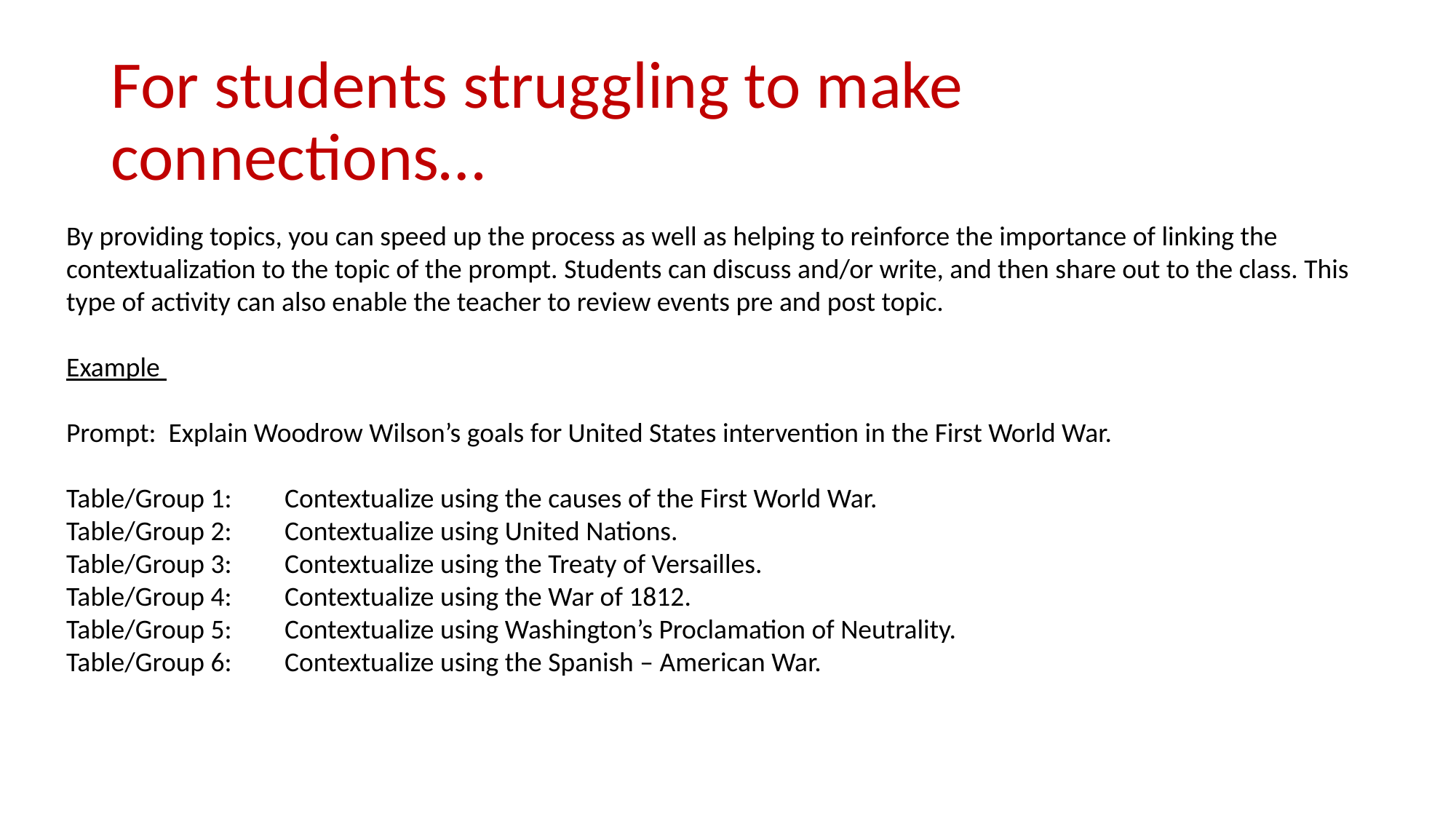

# For students struggling to make connections…
By providing topics, you can speed up the process as well as helping to reinforce the importance of linking the contextualization to the topic of the prompt. Students can discuss and/or write, and then share out to the class. This type of activity can also enable the teacher to review events pre and post topic.

Example

Prompt:  Explain Woodrow Wilson’s goals for United States intervention in the First World War.

Table/Group 1:	Contextualize using the causes of the First World War.
Table/Group 2:	Contextualize using United Nations.
Table/Group 3:	Contextualize using the Treaty of Versailles.
Table/Group 4:	Contextualize using the War of 1812.
Table/Group 5:	Contextualize using Washington’s Proclamation of Neutrality.
Table/Group 6:	Contextualize using the Spanish – American War.